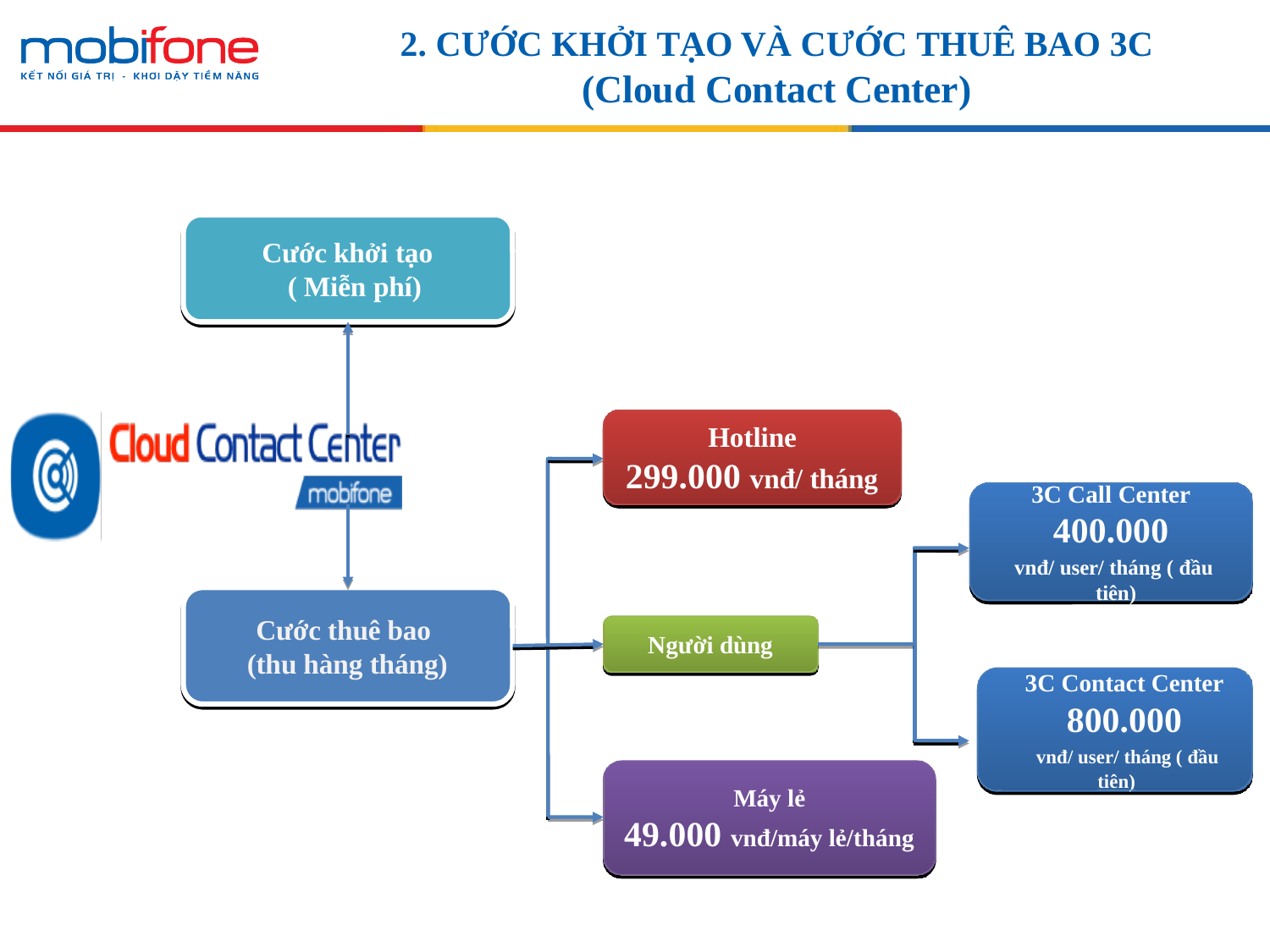

# 2. CƯỚC KHỞI TẠO VÀ CƯỚC THUÊ BAO 3C
(Cloud Contact Center)

Cước khởi tạo  ( Miễn phí)

Hotline
299.000 vnđ/ tháng
3C Call Center
400.000

vnđ/ user/ tháng ( đầu  tiên)

Cước thuê bao  (thu hàng tháng)

Người dùng
3C Contact Center
800.000
vnđ/ user/ tháng ( đầu
 	tiên)

Máy lẻ
49.000 vnđ/máy lẻ/tháng